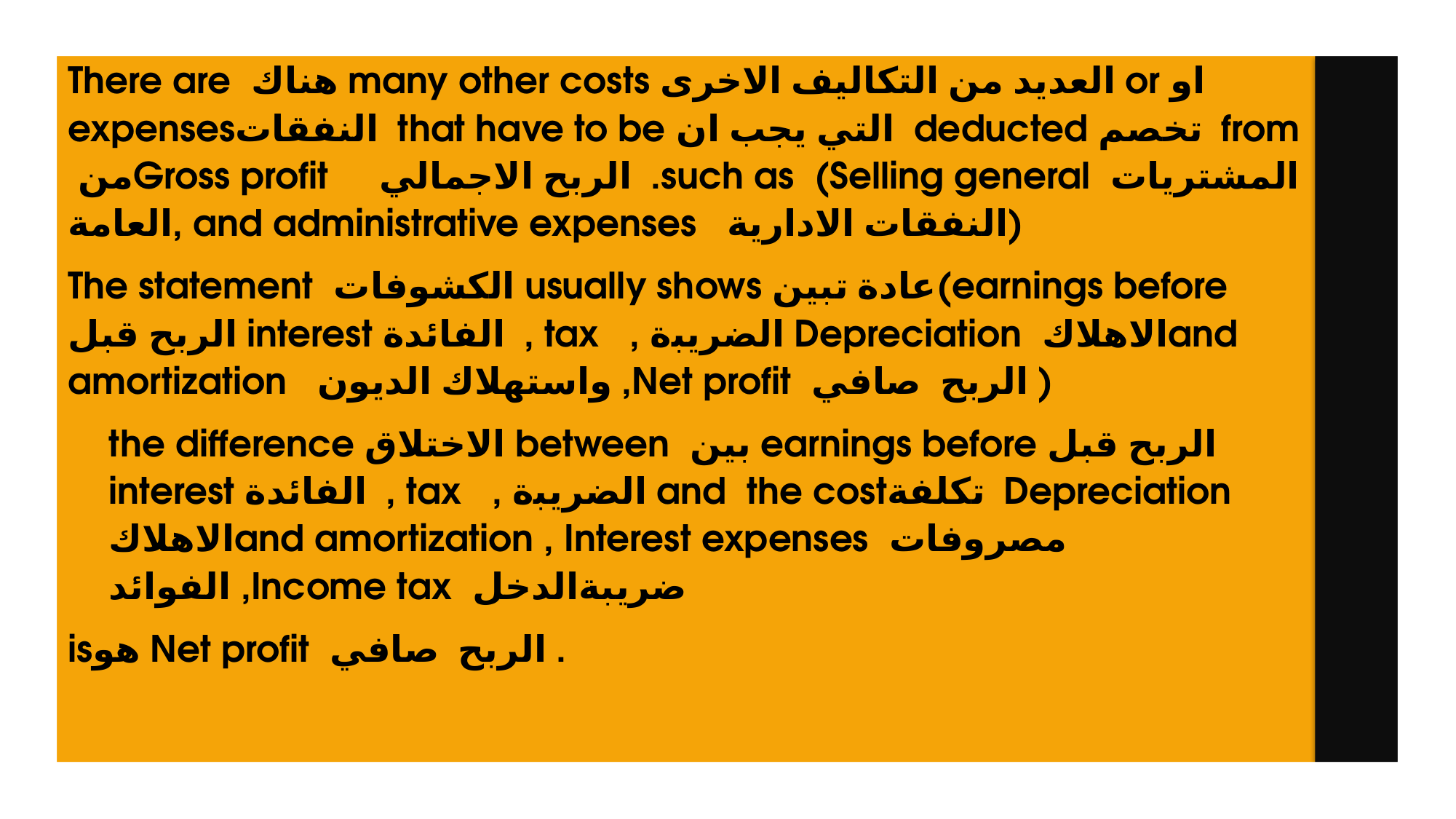

There are  هناك many other costs العديد من التكاليف الاخرى or او expensesالنفقات  that have to be التي يجب ان  deducted تخصم  from  منGross profit     الربح الاجمالي  .such as  (Selling general  المشتريات العامة, and administrative expenses   النفقات الادارية)
The statement  ﺍﻟﻜﺸﻮﻓﺎﺕ usually shows عادة تبين(earnings before الربح ﻗﺒﻞ interest الفائدة  , tax   , ﺍﻟﻀﺮﻳﺒة Depreciation  الاهلاكand amortization   واستهلاك ﺍﻟﺪﻳﻮﻥ ,Net profit  ﺍﻟﺮﺑﺢ  صافي )
the difference ﺍﻻﺧﺘﻼﻕ between  ﺑﻴﻦ earnings before الربح ﻗﺒﻞ interest الفائدة  , tax   , ﺍﻟﻀﺮﻳﺒة and  the costتكلفة  Depreciation  الاهلاكand amortization , Interest expenses  مصروفات الفوائد ,Income tax  ﺿﺮﻳﺒﺔالدخل
isهو Net profit  ﺍﻟﺮﺑﺢ  صافي .